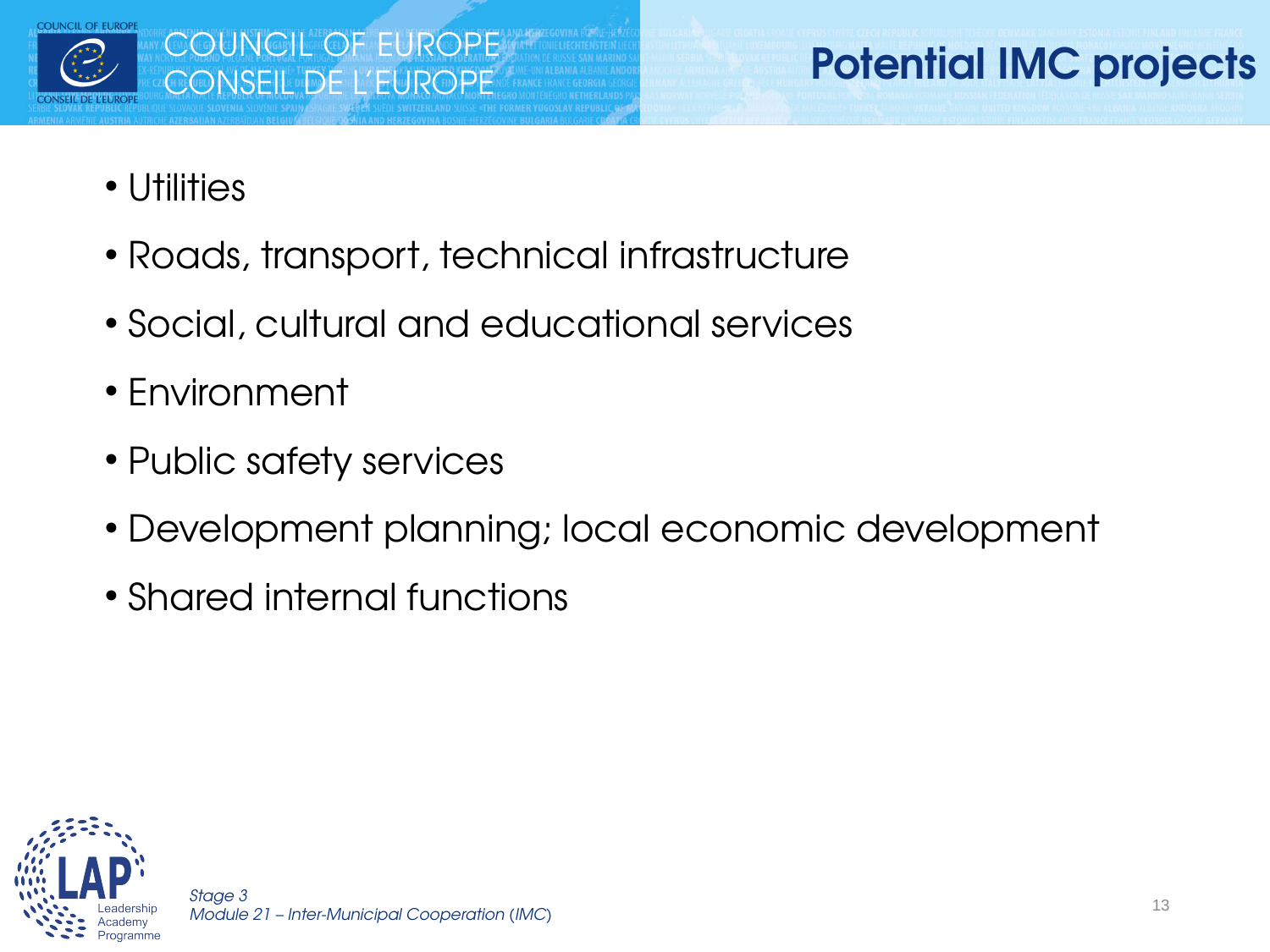

# Potential IMC projects
Utilities
Roads, transport, technical infrastructure
Social, cultural and educational services
Environment
Public safety services
Development planning; local economic development
Shared internal functions
Stage 3
Module 21 – Inter-Municipal Cooperation (IMC)
13